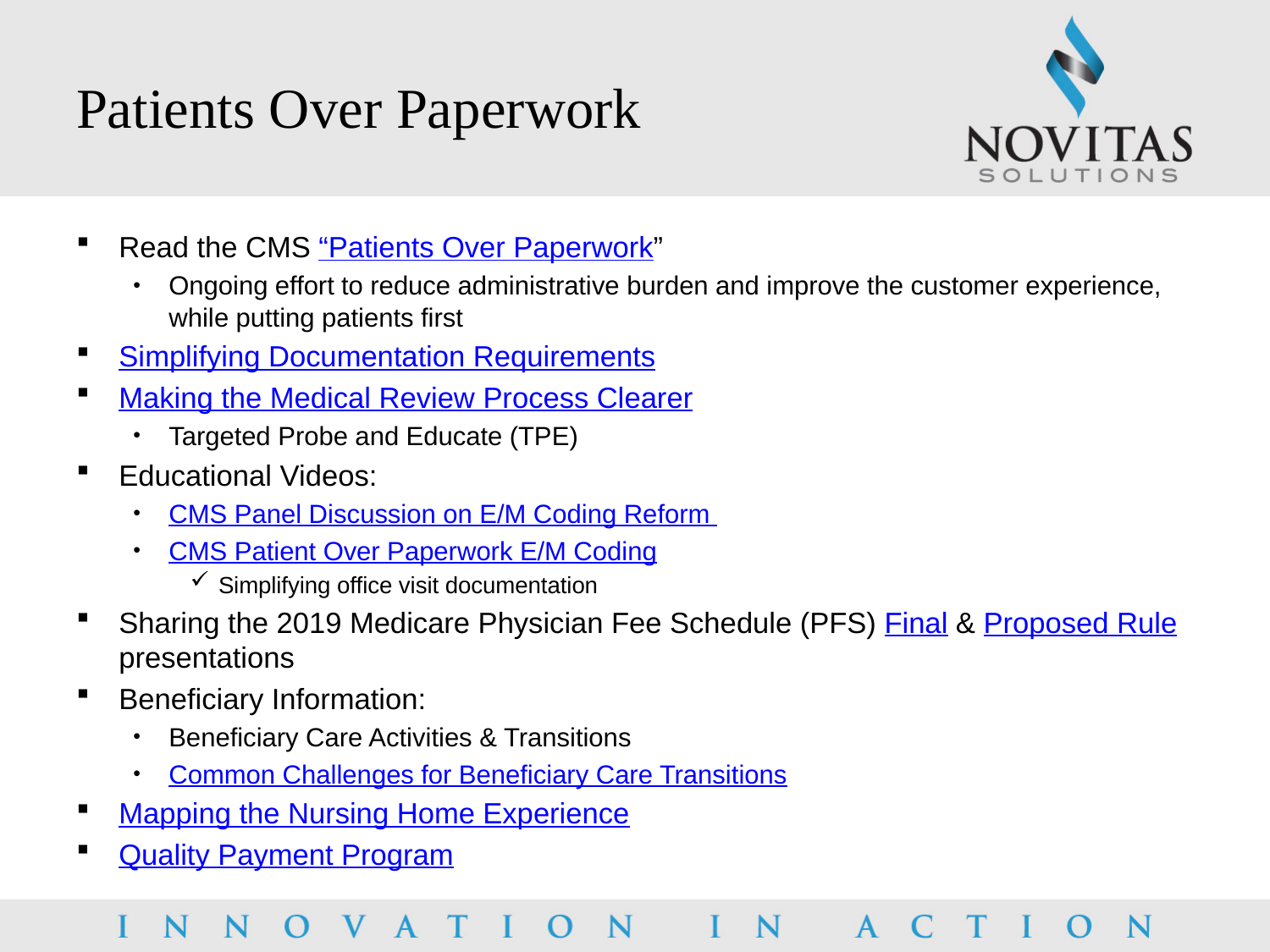

# Patients Over Paperwork
Read the CMS “Patients Over Paperwork”
Ongoing effort to reduce administrative burden and improve the customer experience, while putting patients first
Simplifying Documentation Requirements
Making the Medical Review Process Clearer
Targeted Probe and Educate (TPE)
Educational Videos:
CMS Panel Discussion on E/M Coding Reform
CMS Patient Over Paperwork E/M Coding
Simplifying office visit documentation
Sharing the 2019 Medicare Physician Fee Schedule (PFS) Final & Proposed Rule presentations
Beneficiary Information:
Beneficiary Care Activities & Transitions
Common Challenges for Beneficiary Care Transitions
Mapping the Nursing Home Experience
Quality Payment Program